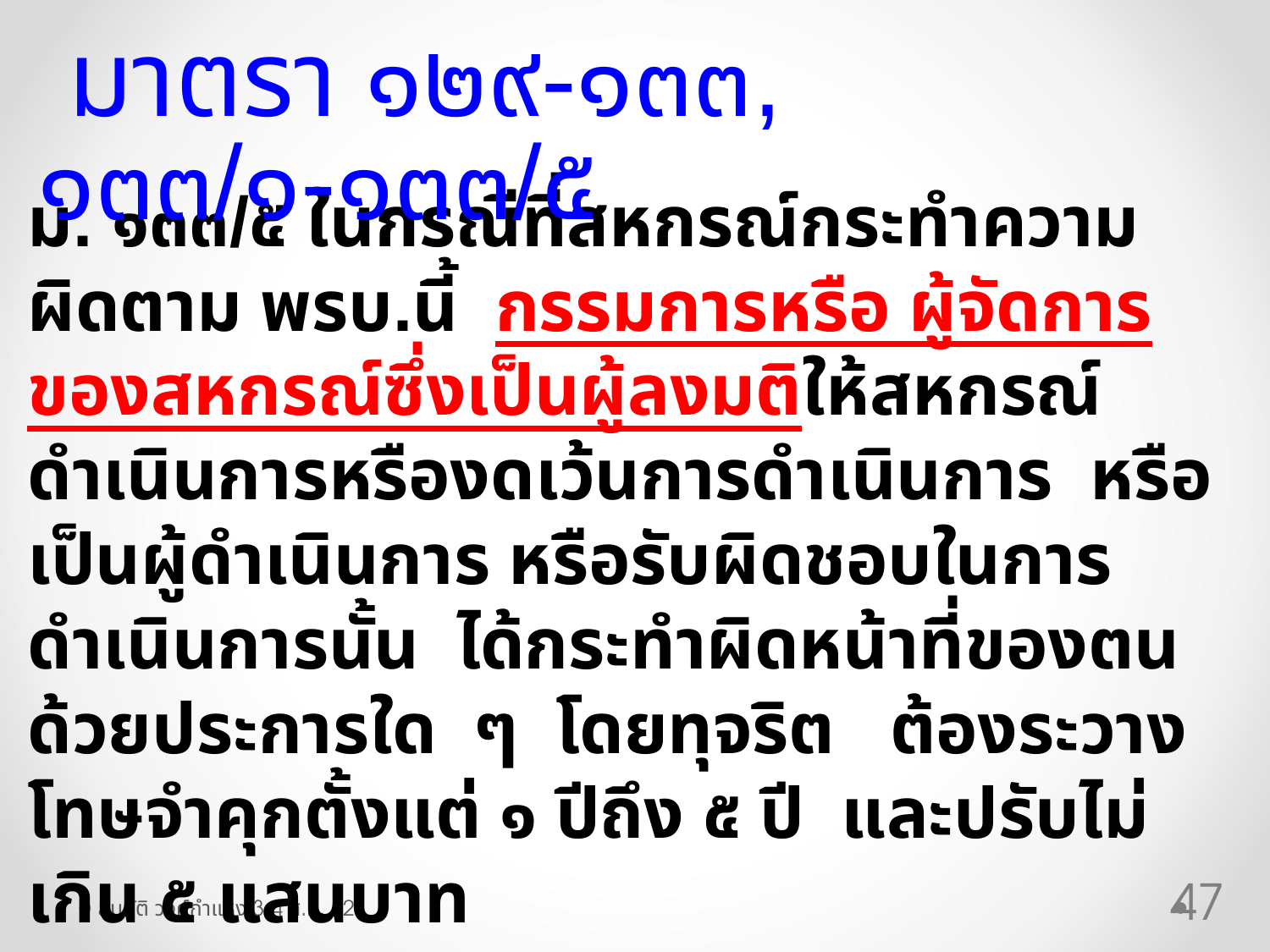

มาตรา ๑๒๙-๑๓๓, ๑๓๓/๑-๑๓๓/๕
ม. ๑๓๓/๕ ในกรณีที่สหกรณ์กระทำความผิดตาม พรบ.นี้  กรรมการหรือ ผู้จัดการของสหกรณ์ซึ่งเป็นผู้ลงมติให้สหกรณ์ดำเนินการหรืองดเว้นการดำเนินการ  หรือเป็นผู้ดำเนินการ หรือรับผิดชอบในการดำเนินการนั้น  ได้กระทำผิดหน้าที่ของตนด้วยประการใด  ๆ  โดยทุจริต   ต้องระวางโทษจำคุกตั้งแต่ ๑ ปีถึง ๕ ปี  และปรับไม่เกิน ๕ แสนบาท
47
สมบัติ วงศ์กำแหง 3-4 ส.ค. 62